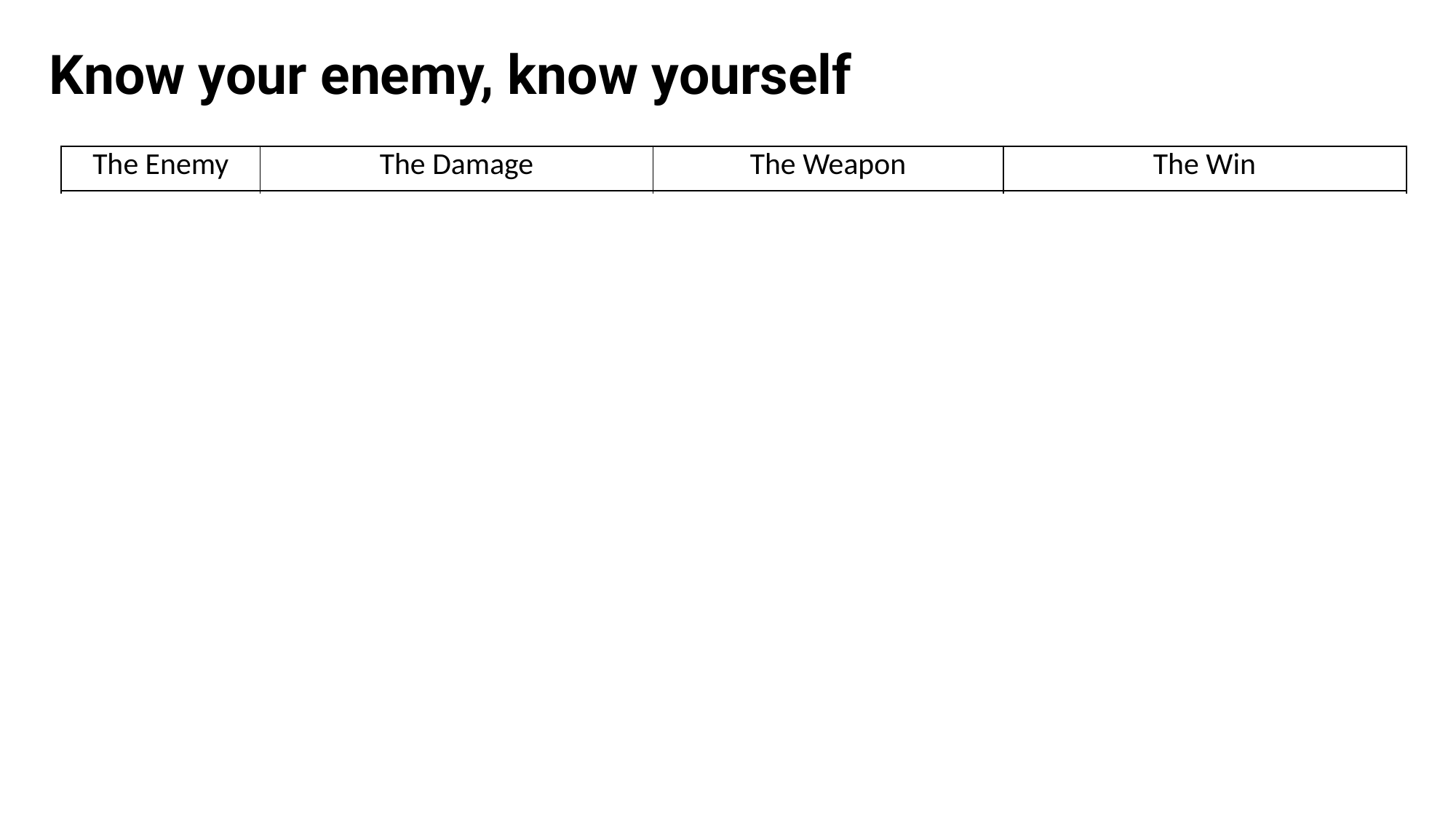

# Know your enemy, know yourself
| The Enemy | The Damage | The Weapon | The Win |
| --- | --- | --- | --- |
| Water | Mold, rot | Water Resistive Barrier, Flashing | Dry structures, controlled water shedding |
| Vapor | Condensation where you least want it | Vapor Barrier | Controlled vapor permeance |
| Thermal | Wasted Energy / Discomfort | Insulation | Climate Control and Energy Efficiency |
| Air | Transfer of conditioned/ unconditioned air | Air Barrier (Product) Air Barrier (Assembly) | Reduced air permeance Reduced air leakage Energy Efficiency |
| Fire | Death and destruction | Passive Containment | Compartmentalization |
| Smoke | Death / Smoke Damage | Smoke Containment | Compartmentalization |
| Sound | Irritated People / Privacy loss | Sound Proofing | Sound Transmission Reduction |